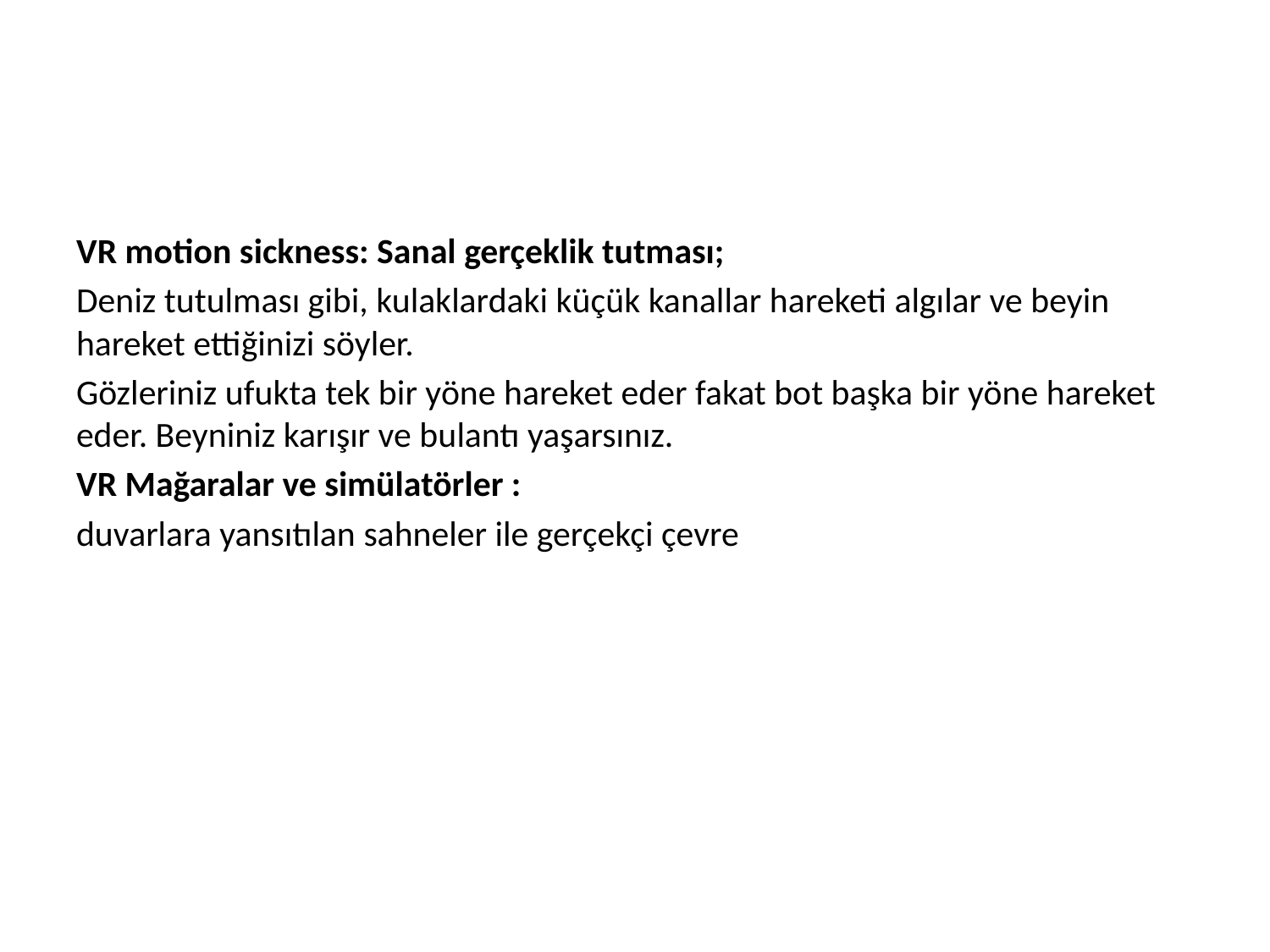

#
VR motion sickness: Sanal gerçeklik tutması;
Deniz tutulması gibi, kulaklardaki küçük kanallar hareketi algılar ve beyin hareket ettiğinizi söyler.
Gözleriniz ufukta tek bir yöne hareket eder fakat bot başka bir yöne hareket eder. Beyniniz karışır ve bulantı yaşarsınız.
VR Mağaralar ve simülatörler :
duvarlara yansıtılan sahneler ile gerçekçi çevre